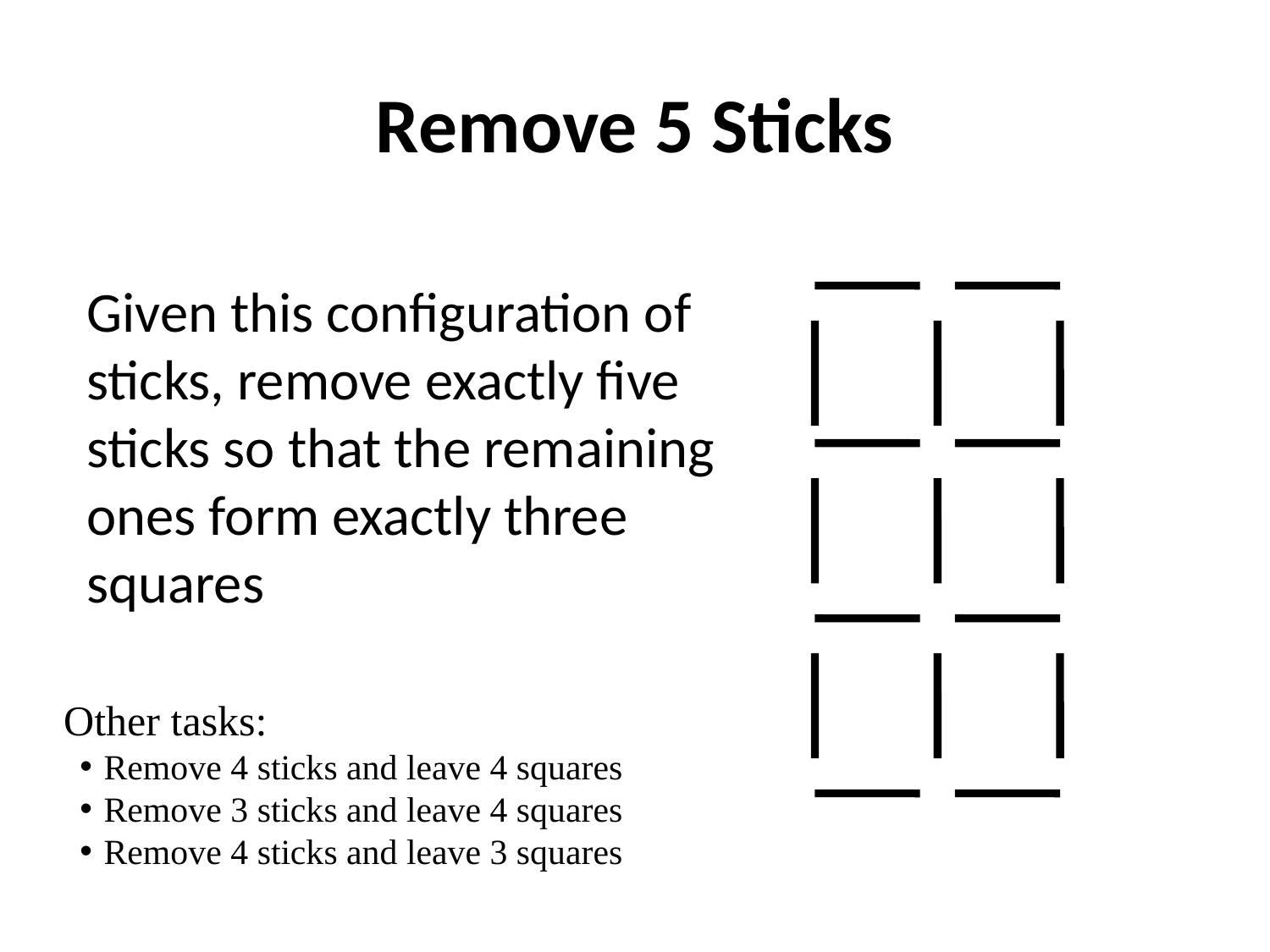

# Remove 5 Sticks
Given this configuration of sticks, remove exactly five sticks so that the remaining ones form exactly three squares

Other tasks:
Remove 4 sticks and leave 4 squares
Remove 3 sticks and leave 4 squares
Remove 4 sticks and leave 3 squares